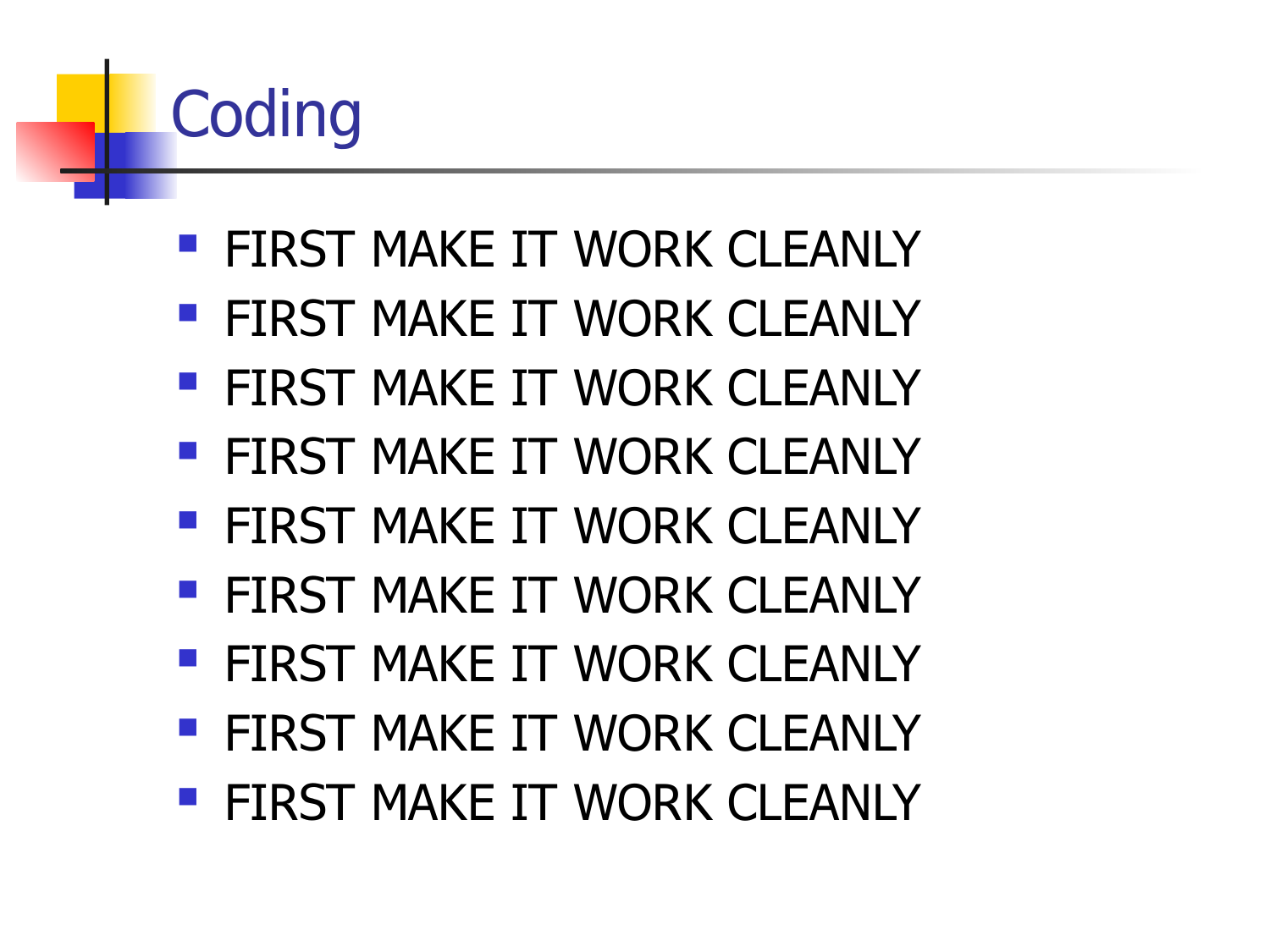

# Coding
FIRST MAKE IT WORK CLEANLY
FIRST MAKE IT WORK CLEANLY
FIRST MAKE IT WORK CLEANLY
FIRST MAKE IT WORK CLEANLY
FIRST MAKE IT WORK CLEANLY
FIRST MAKE IT WORK CLEANLY
FIRST MAKE IT WORK CLEANLY
FIRST MAKE IT WORK CLEANLY
FIRST MAKE IT WORK CLEANLY